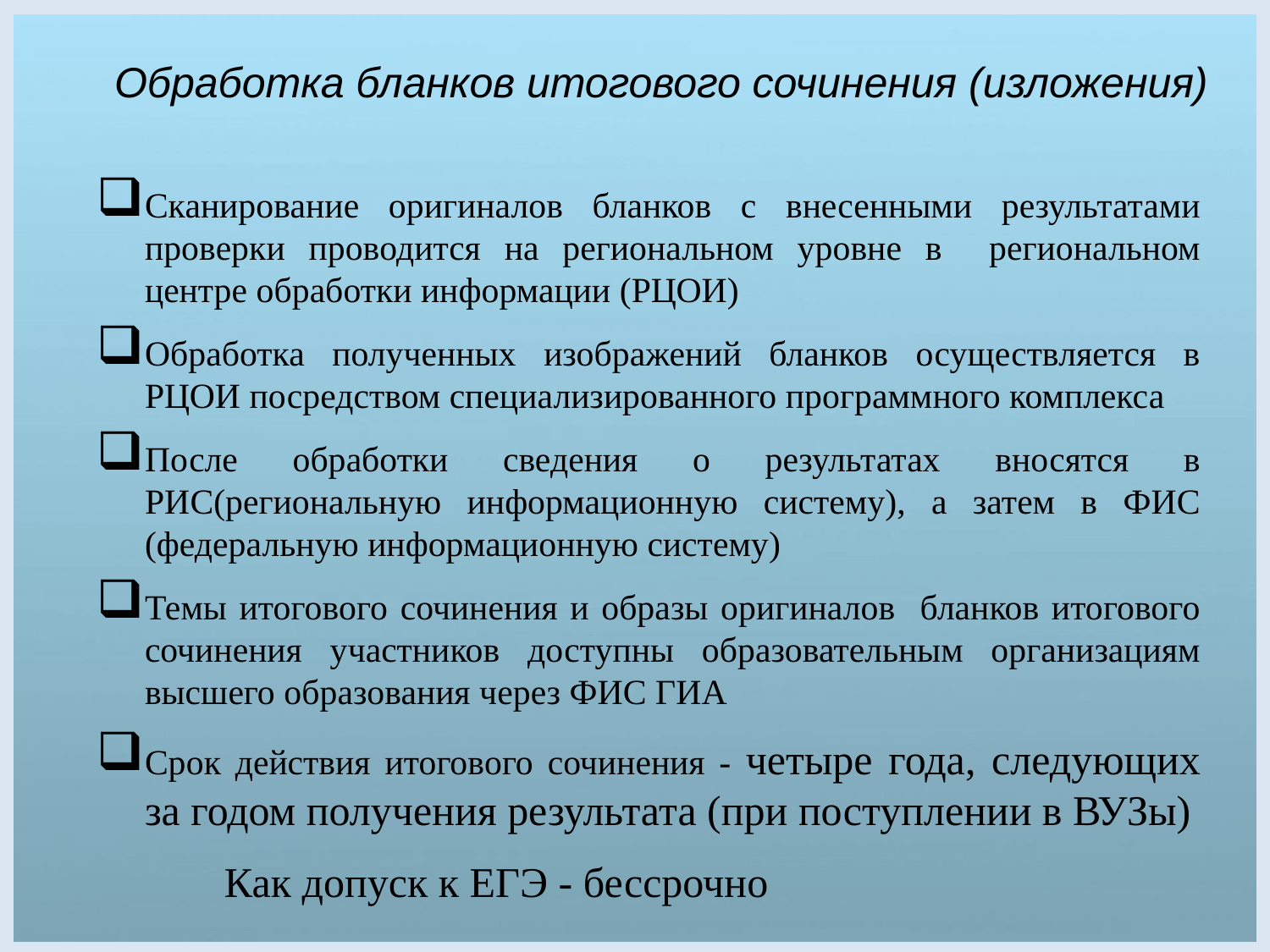

# Обработка бланков итогового сочинения (изложения)
Сканирование оригиналов бланков с внесенными результатами проверки проводится на региональном уровне в  региональном центре обработки информации (РЦОИ)
Обработка полученных изображений бланков осуществляется в РЦОИ посредством специализированного программного комплекса
После обработки сведения о результатах вносятся в РИС(региональную информационную систему), а затем в ФИС (федеральную информационную систему)
Темы итогового сочинения и образы оригиналов  бланков итогового сочинения участников доступны образовательным организациям высшего образования через ФИС ГИА
Срок действия итогового сочинения - четыре года, следующих за годом получения результата (при поступлении в ВУЗы)
	Как допуск к ЕГЭ - бессрочно